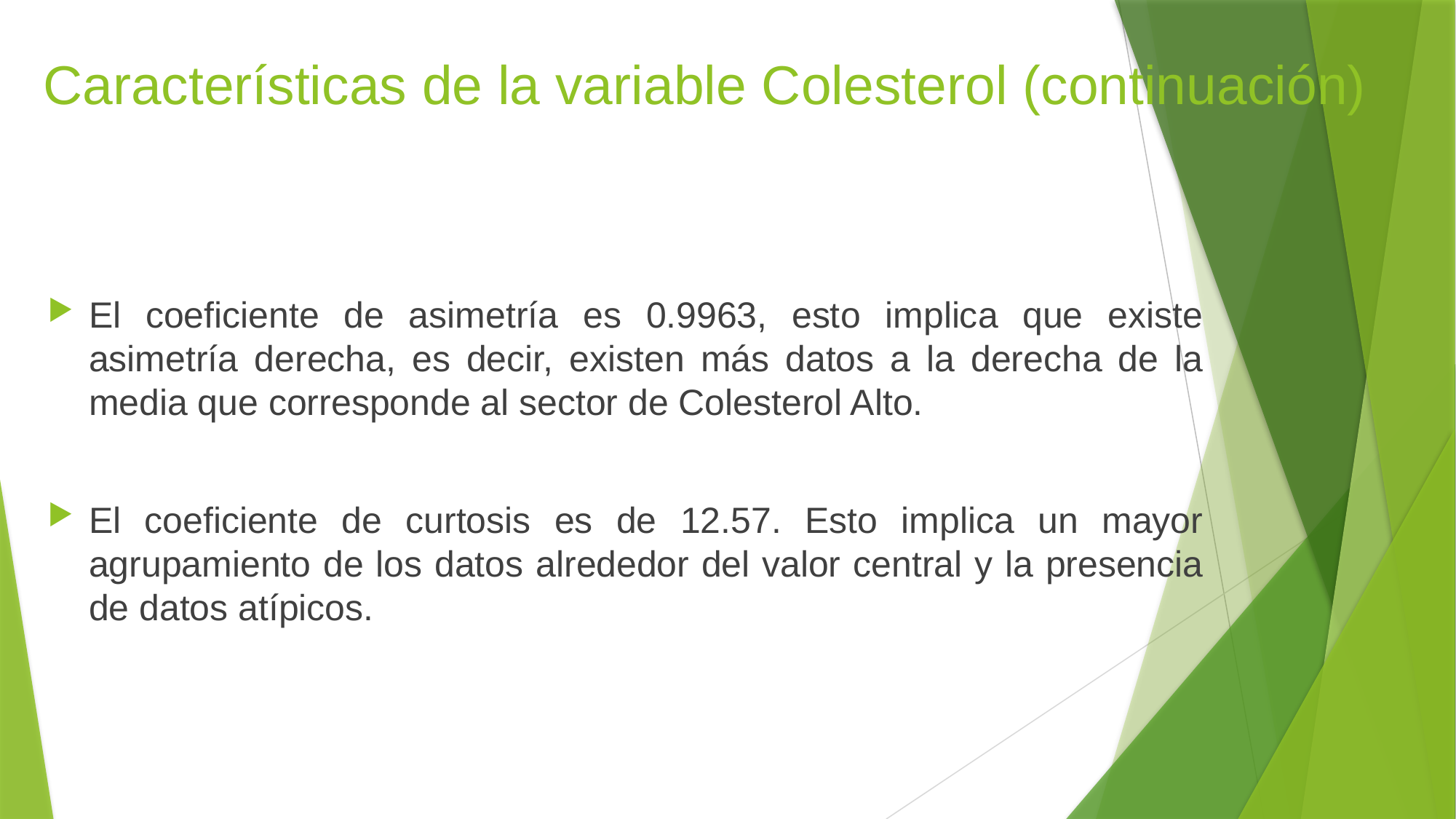

# Características de la variable Colesterol (continuación)
El coeficiente de asimetría es 0.9963, esto implica que existe asimetría derecha, es decir, existen más datos a la derecha de la media que corresponde al sector de Colesterol Alto.

El coeficiente de curtosis es de 12.57. Esto implica un mayor agrupamiento de los datos alrededor del valor central y la presencia de datos atípicos.